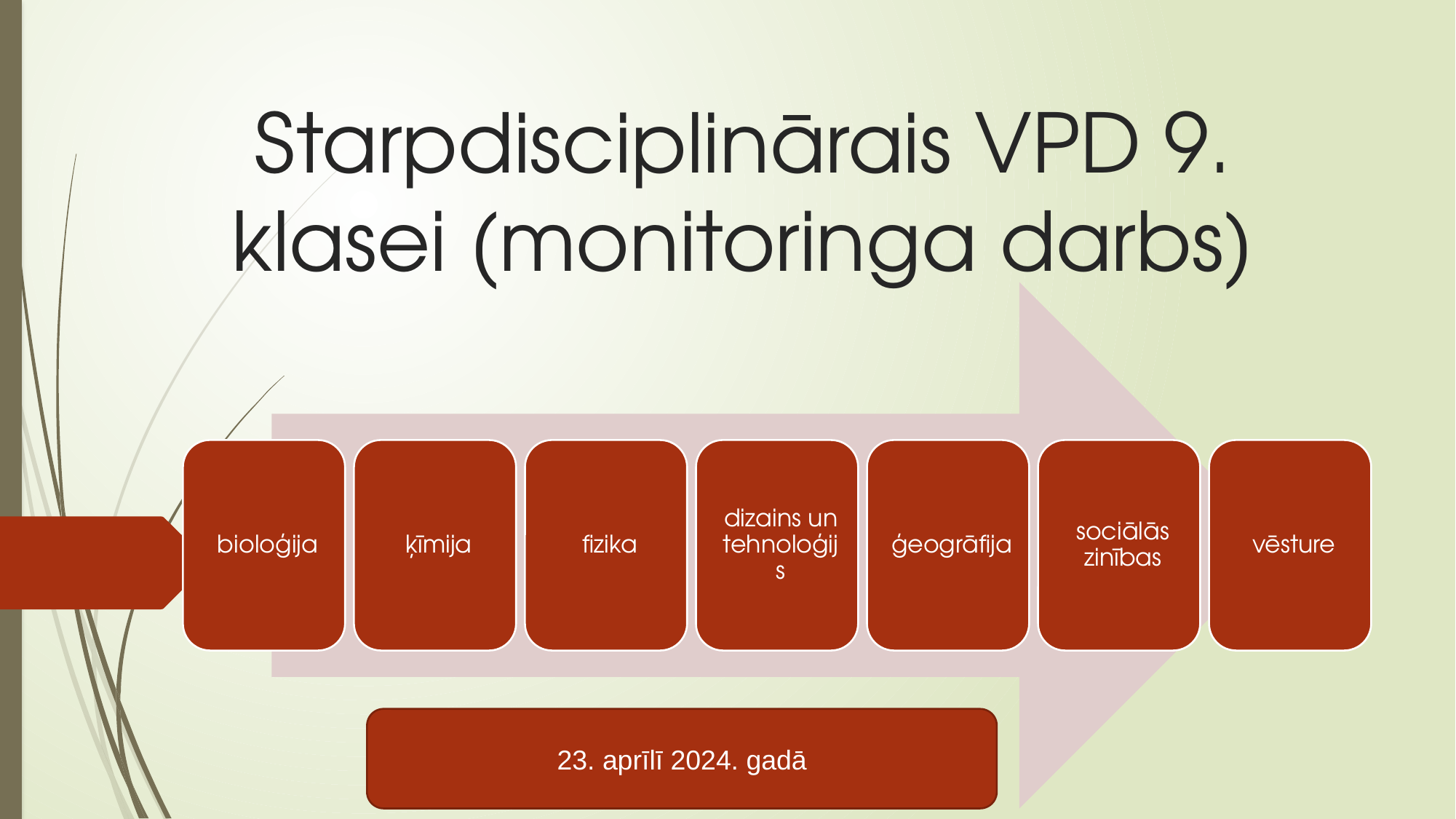

# Starpdisciplinārais VPD 9. klasei (monitoringa darbs)
bioloģija
ķīmija
fizika
dizains un tehnoloģijs
ģeogrāfija
sociālās zinības
vēsture
23. aprīlī 2024. gadā